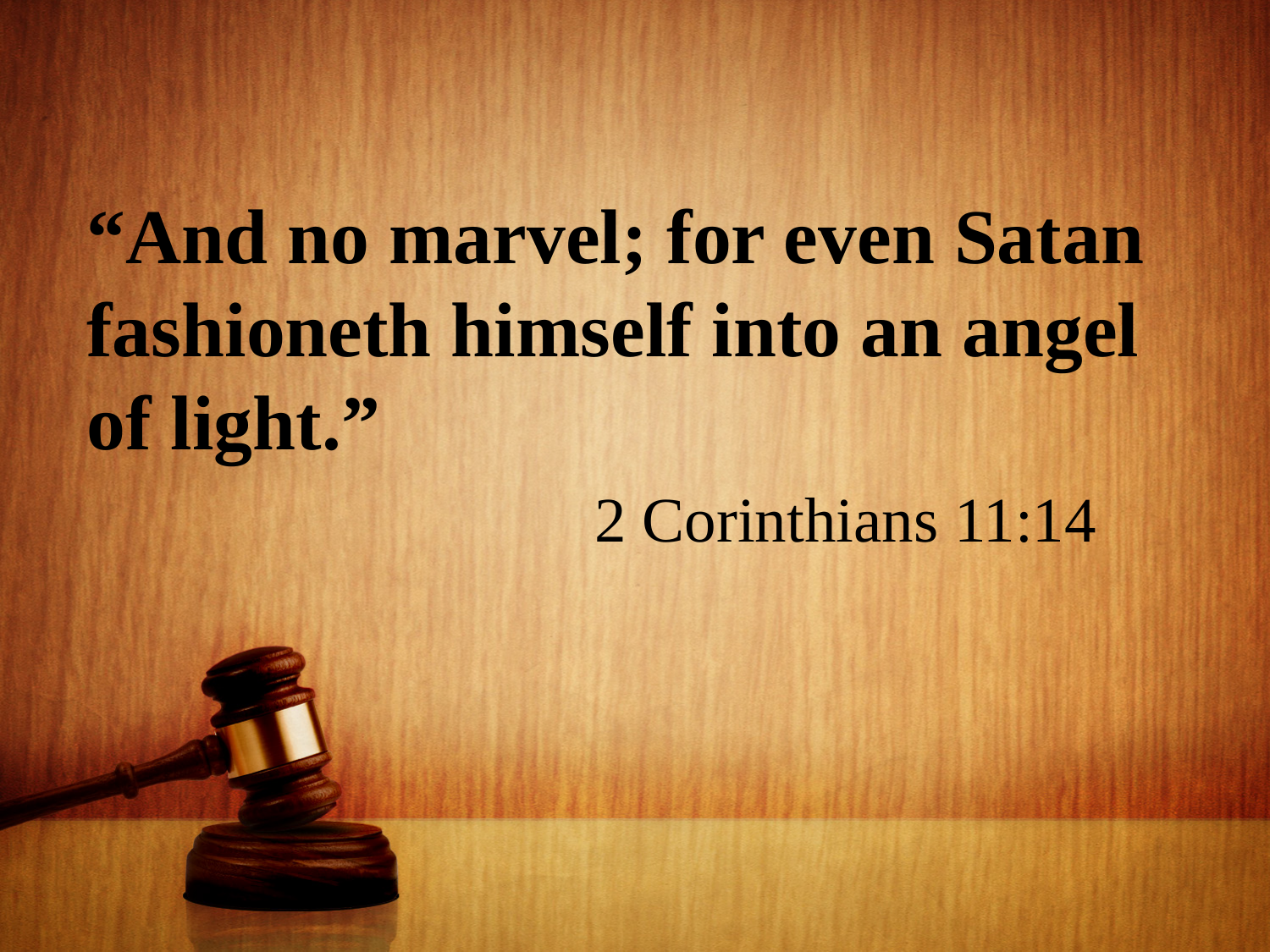

“And no marvel; for even Satan fashioneth himself into an angel of light.”
				2 Corinthians 11:14